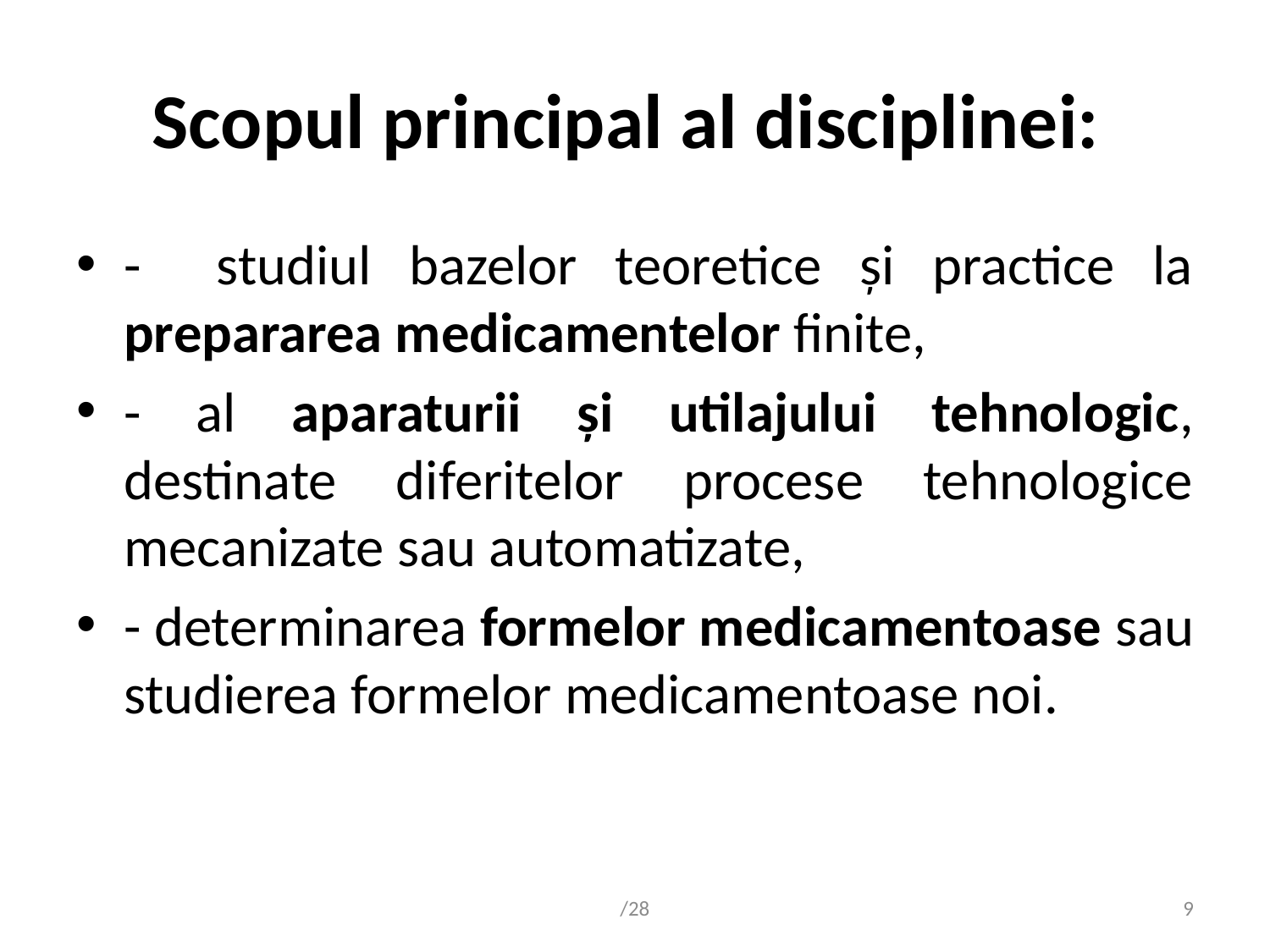

# Scopul principal al disciplinei:
-  studiul bazelor teoretice şi practice la prepararea medicamentelor finite,
- al aparaturii şi utilajului tehnologic, destinate diferitelor procese tehnologice mecanizate sau automatizate,
- determinarea formelor medicamentoase sau studierea formelor medicamentoase noi.

/28
9